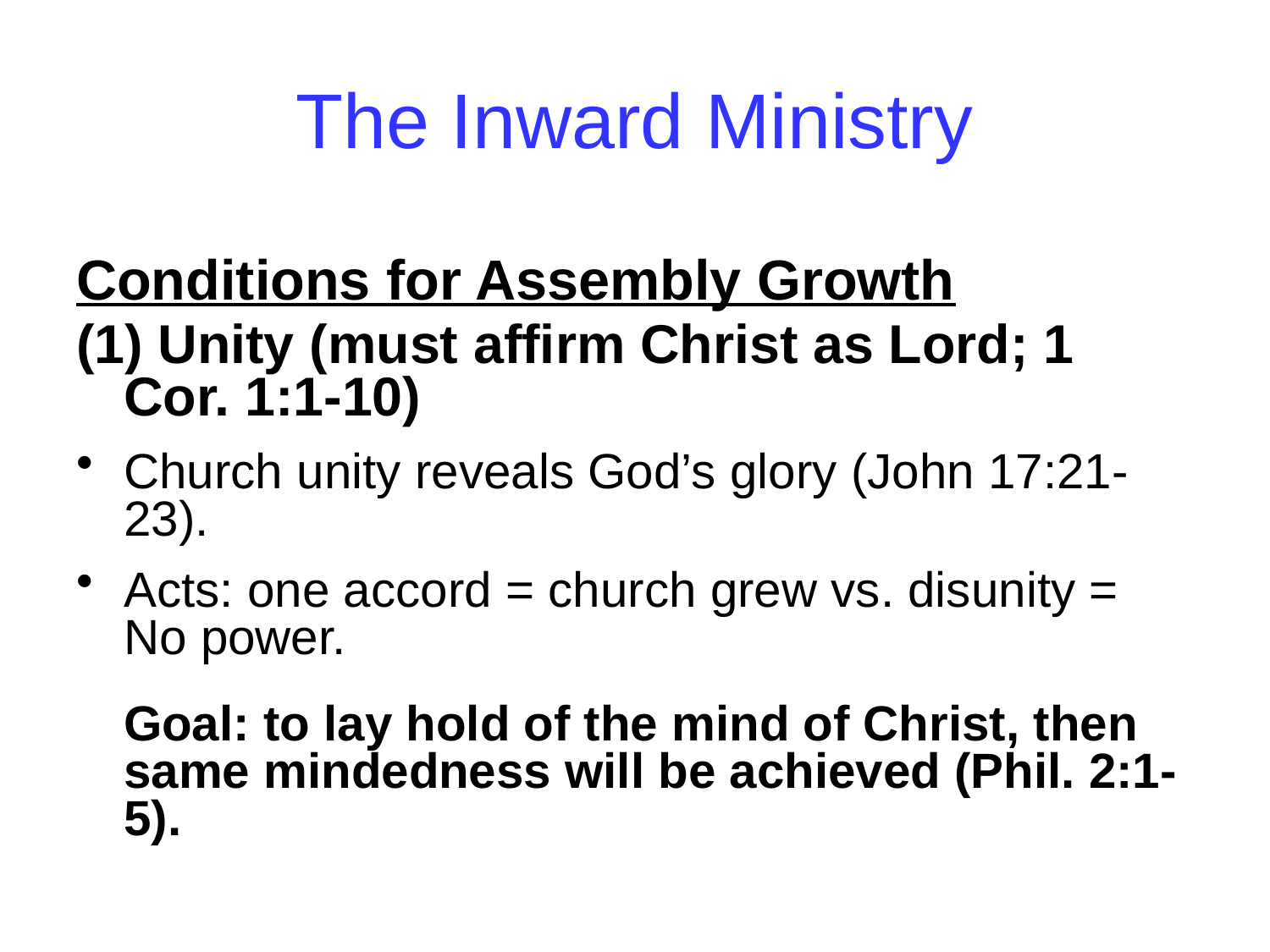

# The Inward Ministry

Conditions for Assembly Growth
(1) Unity (must affirm Christ as Lord; 1 Cor. 1:1-10)

Church unity reveals God’s glory (John 17:21-23).

Acts: one accord = church grew vs. disunity = No power.

	Goal: to lay hold of the mind of Christ, then same mindedness will be achieved (Phil. 2:1-5).